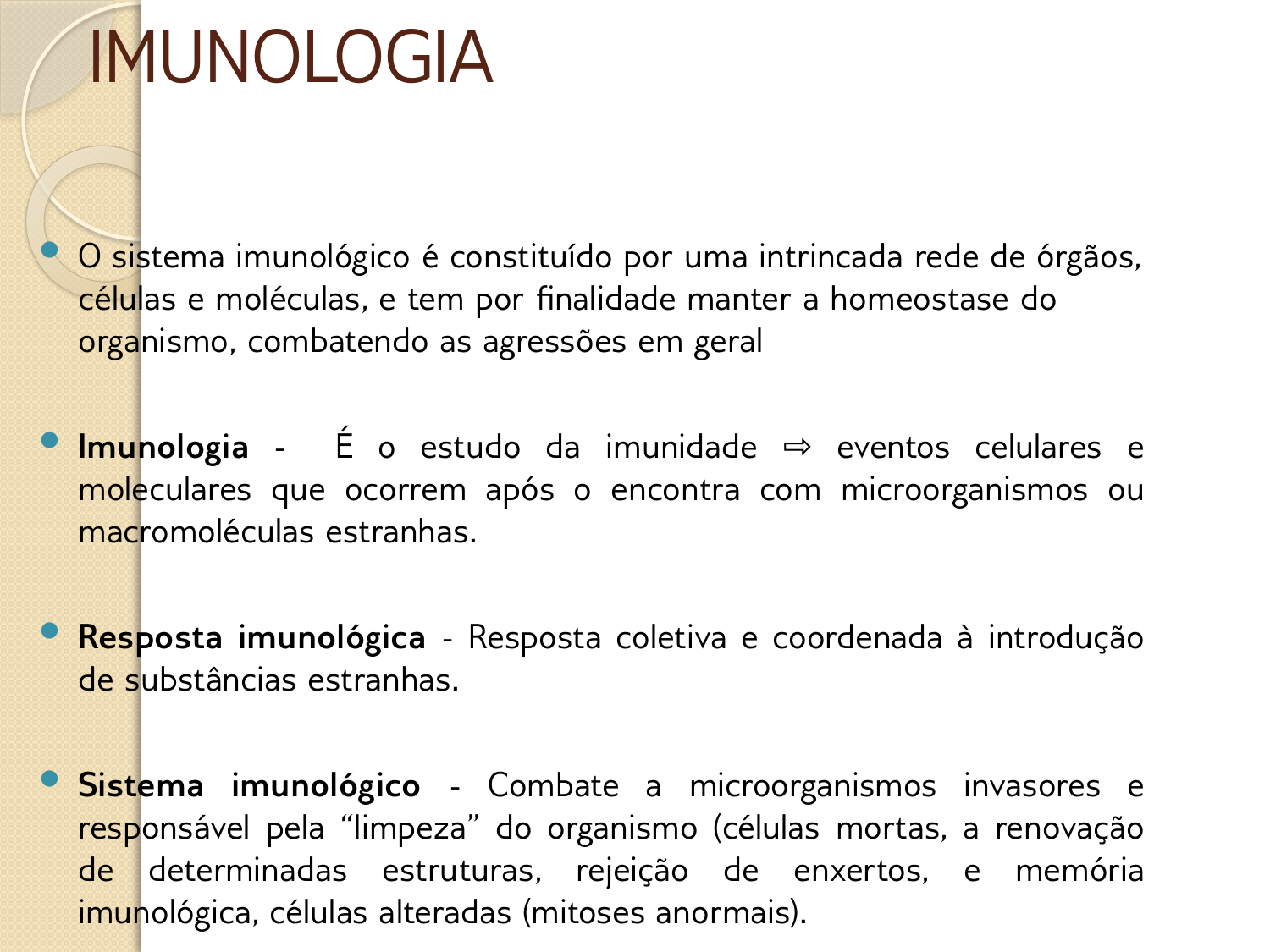

# IMUNOLOGIA
O sistema imunológico é constituído por uma intrincada rede de órgãos, células e moléculas, e tem por finalidade manter a homeostase do organismo, combatendo as agressões em geral

Imunologia -  É o estudo da imunidade ⇨ eventos celulares e moleculares que ocorrem após o encontra com microorganismos ou macromoléculas estranhas.

Resposta imunológica - Resposta coletiva e coordenada à introdução de substâncias estranhas.

Sistema imunológico - Combate a microorganismos invasores e responsável pela “limpeza” do organismo (células mortas, a renovação de determinadas estruturas, rejeição de enxertos, e memória imunológica, células alteradas (mitoses anormais).